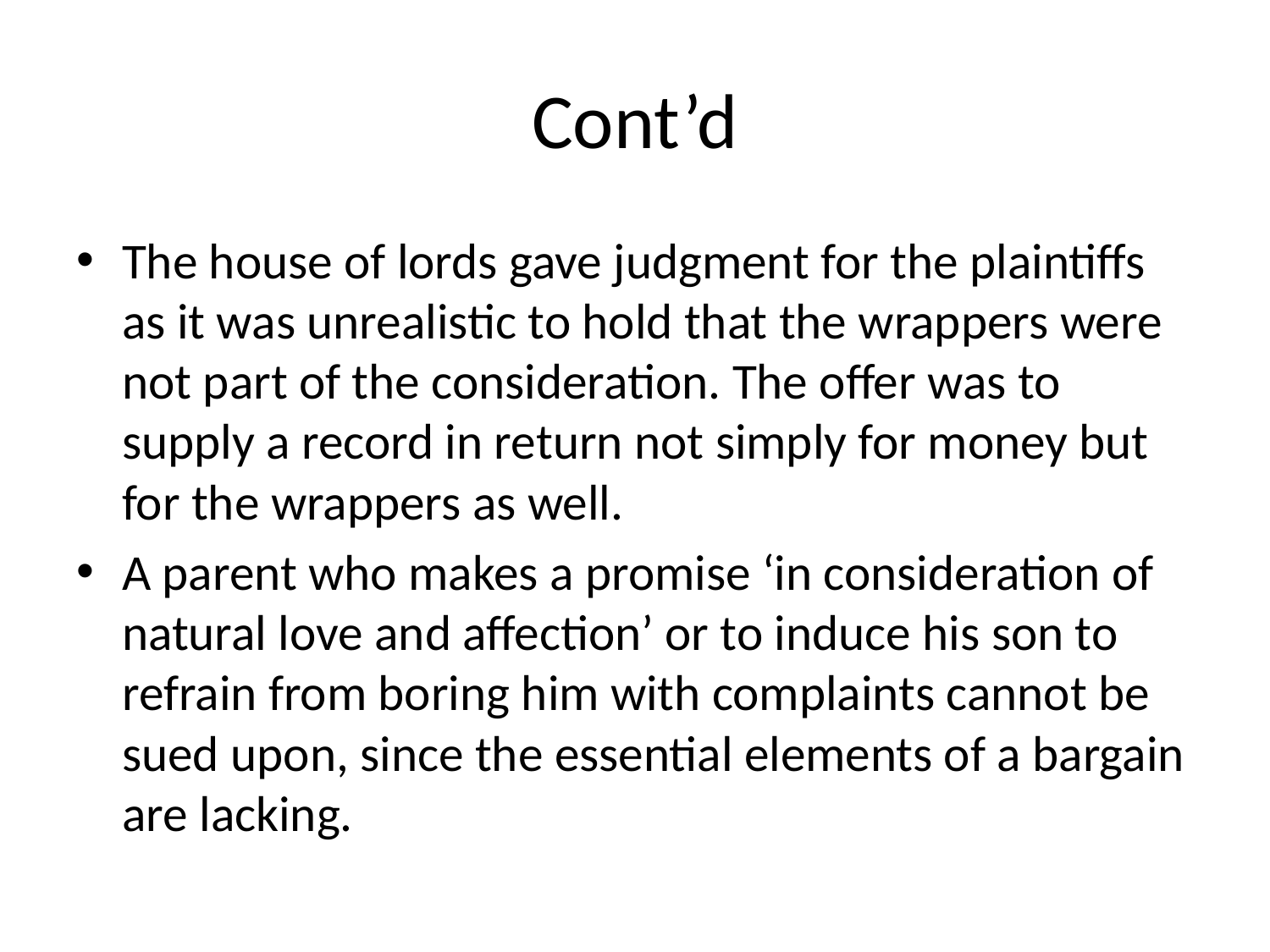

# Cont’d
The house of lords gave judgment for the plaintiffs as it was unrealistic to hold that the wrappers were not part of the consideration. The offer was to supply a record in return not simply for money but for the wrappers as well.
A parent who makes a promise ‘in consideration of natural love and affection’ or to induce his son to refrain from boring him with complaints cannot be sued upon, since the essential elements of a bargain are lacking.